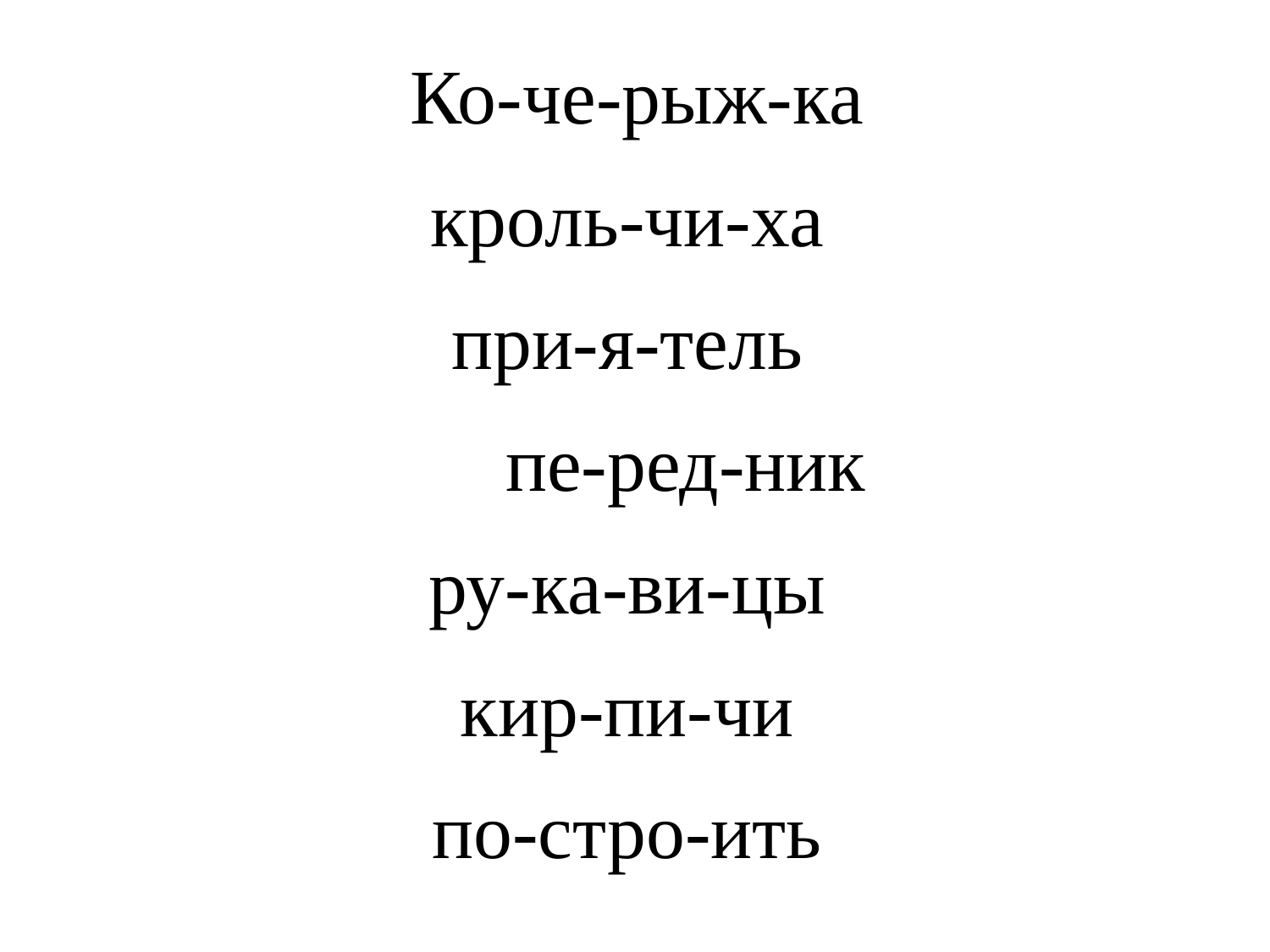

Ко-че-рыж-ка
кроль-чи-ха
при-я-тель
      пе-ред-ник
ру-ка-ви-цы
кир-пи-чи
по-стро-ить